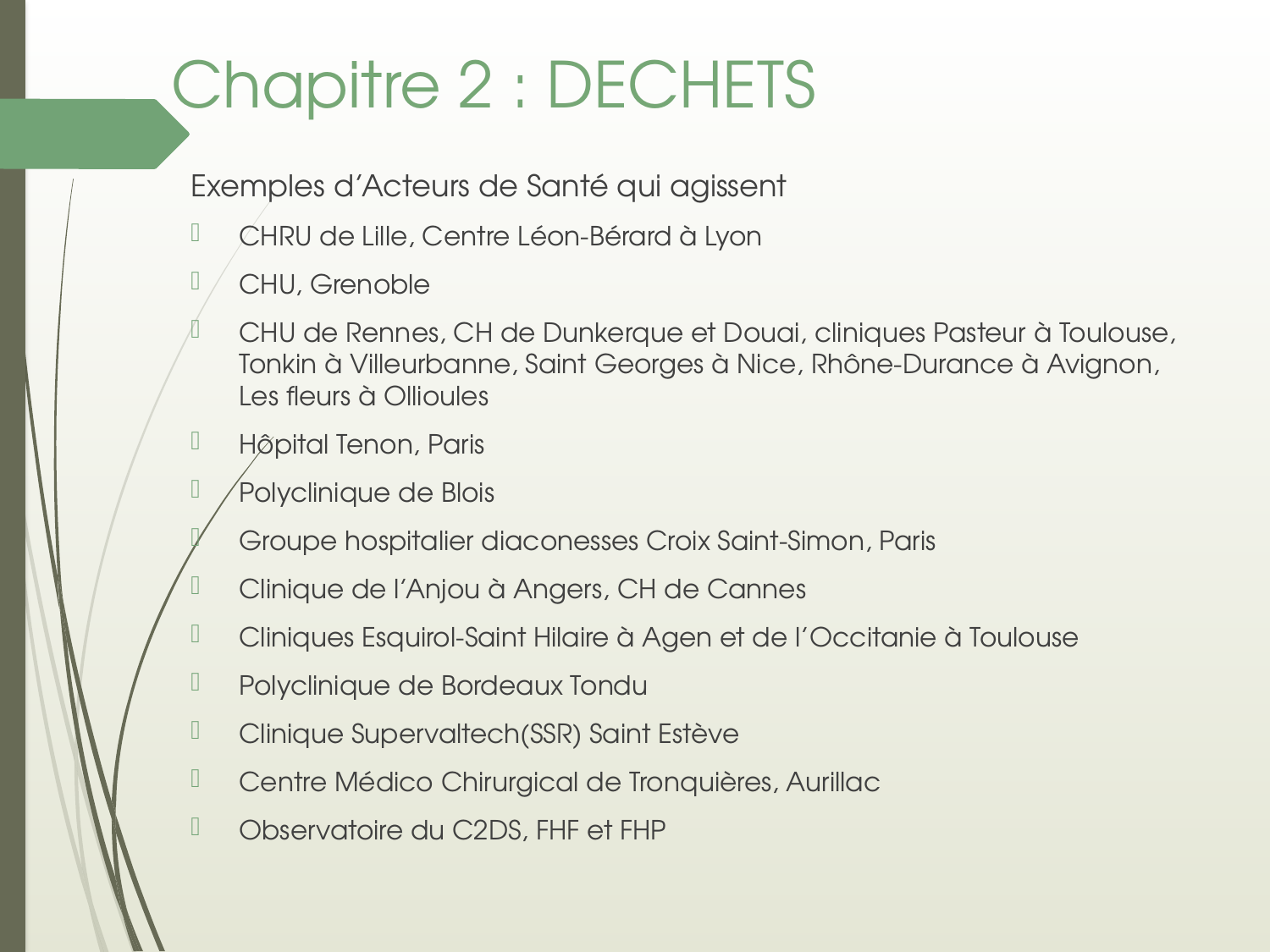

# Chapitre 2 : DECHETS
Exemples d’Acteurs de Santé qui agissent
CHRU de Lille, Centre Léon-Bérard à Lyon
CHU, Grenoble
CHU de Rennes, CH de Dunkerque et Douai, cliniques Pasteur à Toulouse, Tonkin à Villeurbanne, Saint Georges à Nice, Rhône-Durance à Avignon, Les fleurs à Ollioules
Hôpital Tenon, Paris
Polyclinique de Blois
Groupe hospitalier diaconesses Croix Saint-Simon, Paris
Clinique de l’Anjou à Angers, CH de Cannes
Cliniques Esquirol-Saint Hilaire à Agen et de l’Occitanie à Toulouse
Polyclinique de Bordeaux Tondu
Clinique Supervaltech(SSR) Saint Estève
Centre Médico Chirurgical de Tronquières, Aurillac
Observatoire du C2DS, FHF et FHP